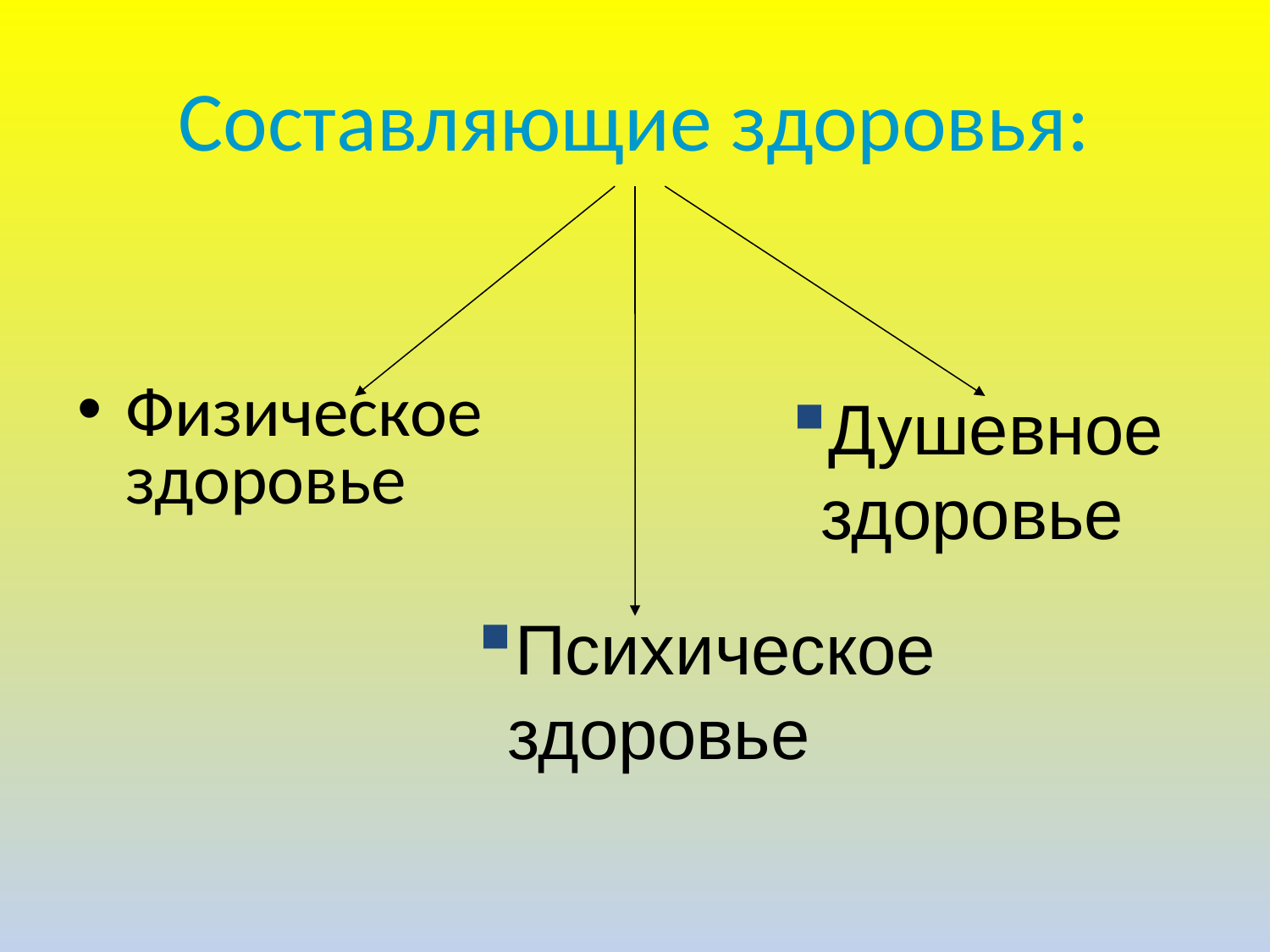

# Составляющие здоровья:

Физическое здоровье
Душевное здоровье
Психическое здоровье